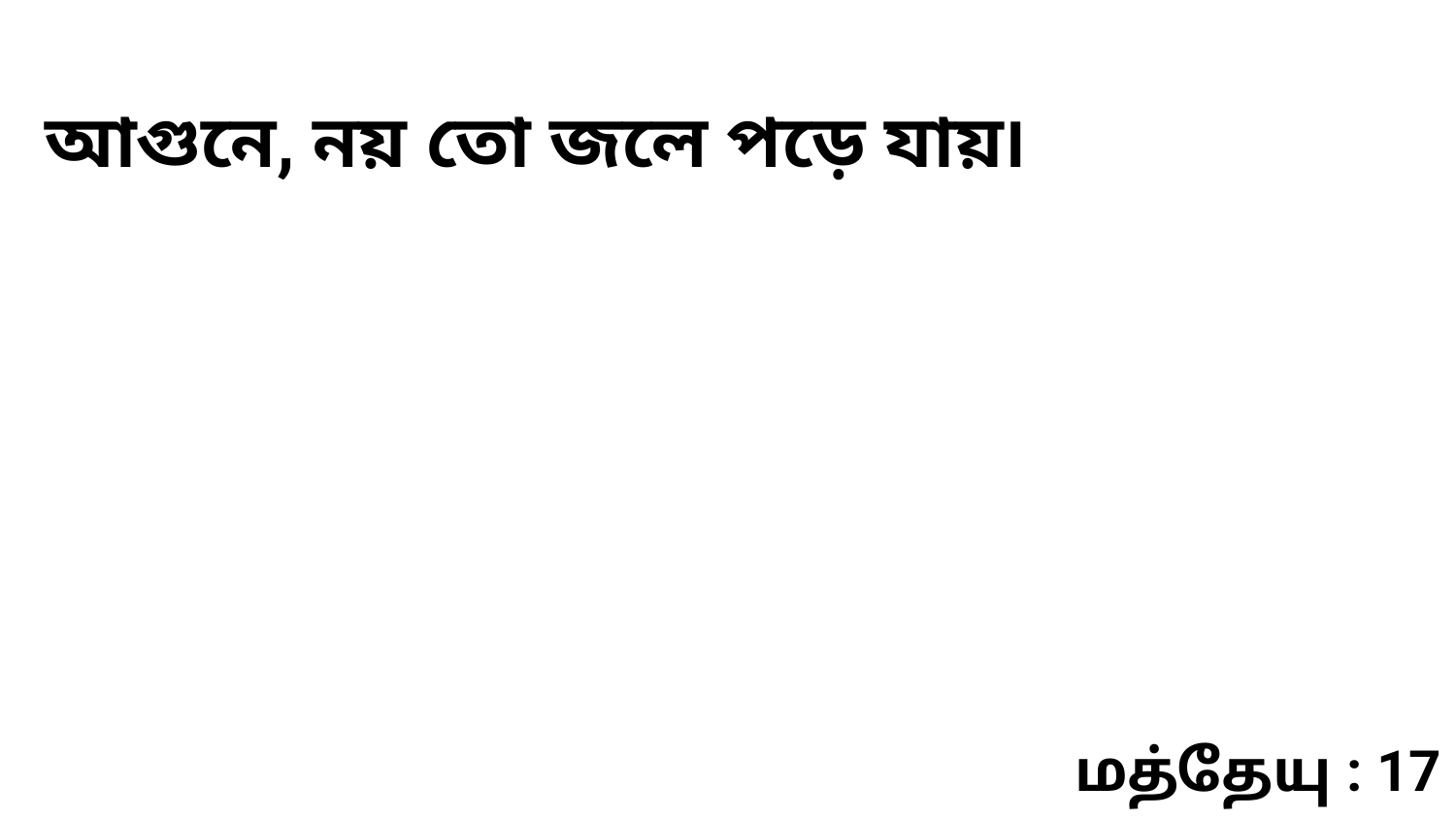

আগুনে, নয় তো জলে পড়ে যায়৷
மத்தேயு : 17